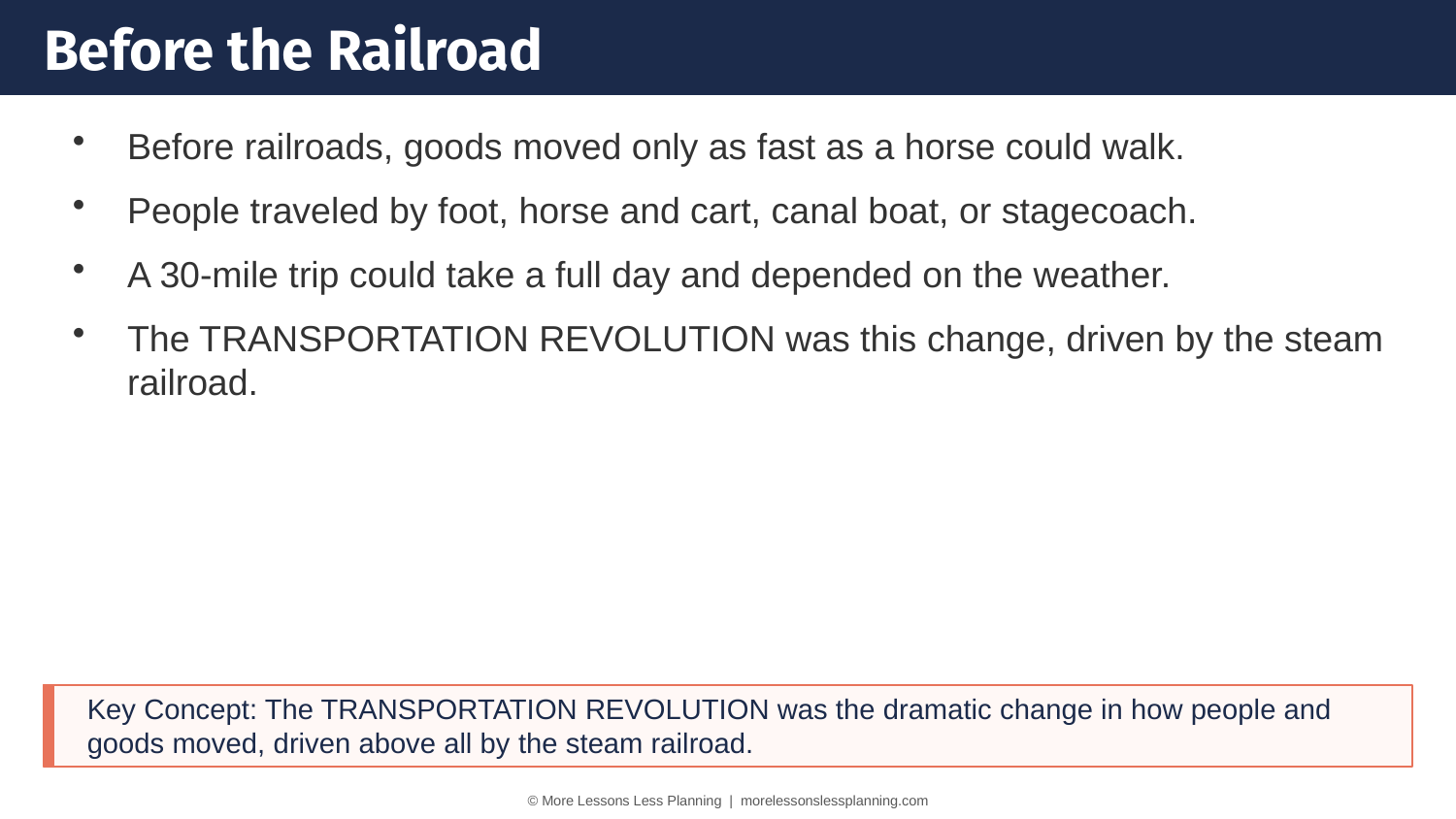

Before the Railroad
Before railroads, goods moved only as fast as a horse could walk.
People traveled by foot, horse and cart, canal boat, or stagecoach.
A 30-mile trip could take a full day and depended on the weather.
The TRANSPORTATION REVOLUTION was this change, driven by the steam railroad.

Key Concept: The TRANSPORTATION REVOLUTION was the dramatic change in how people and goods moved, driven above all by the steam railroad.
© More Lessons Less Planning  |  morelessonslessplanning.com